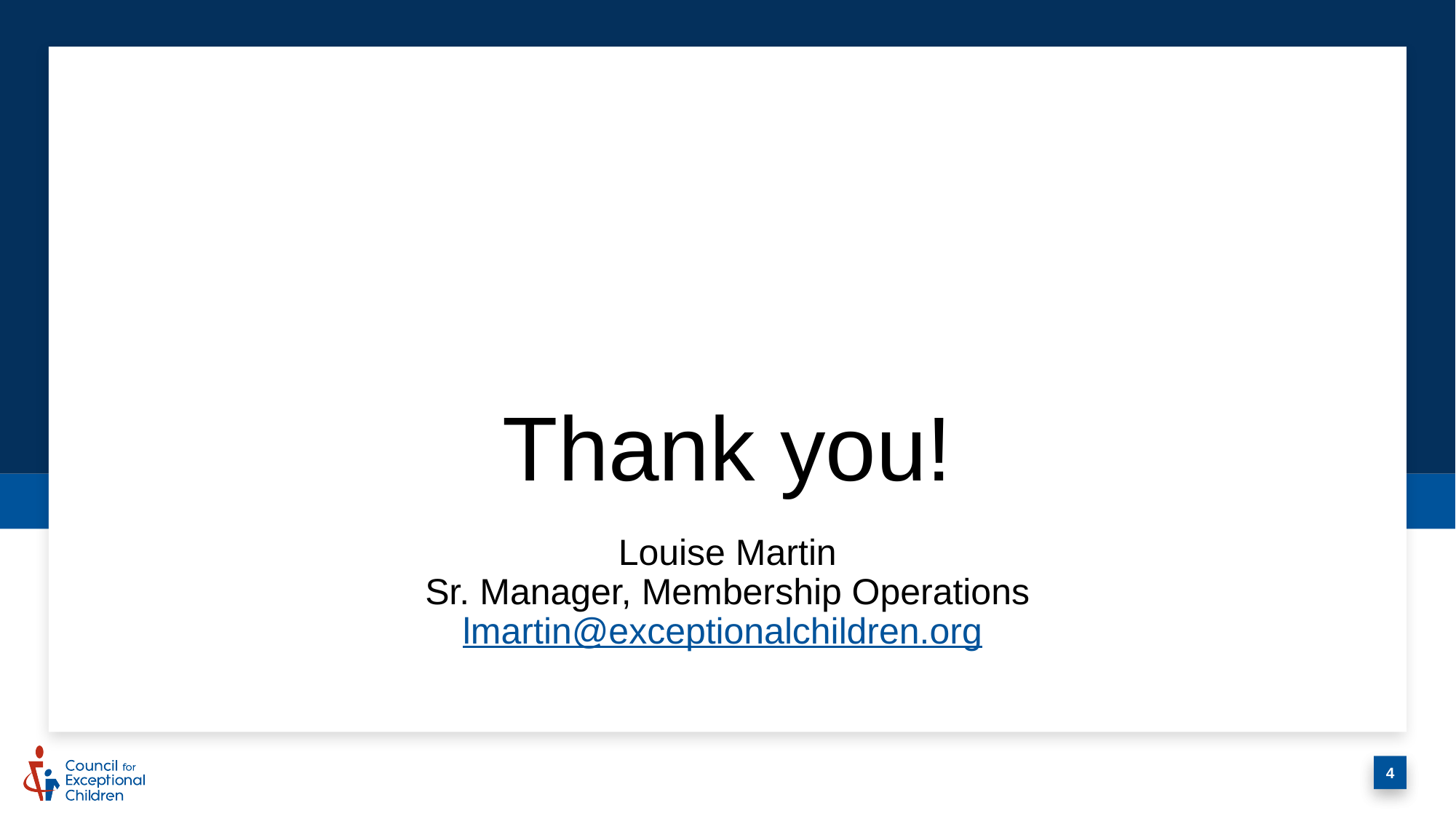

# Thank you!
Louise Martin
Sr. Manager, Membership Operations
lmartin@exceptionalchildren.org